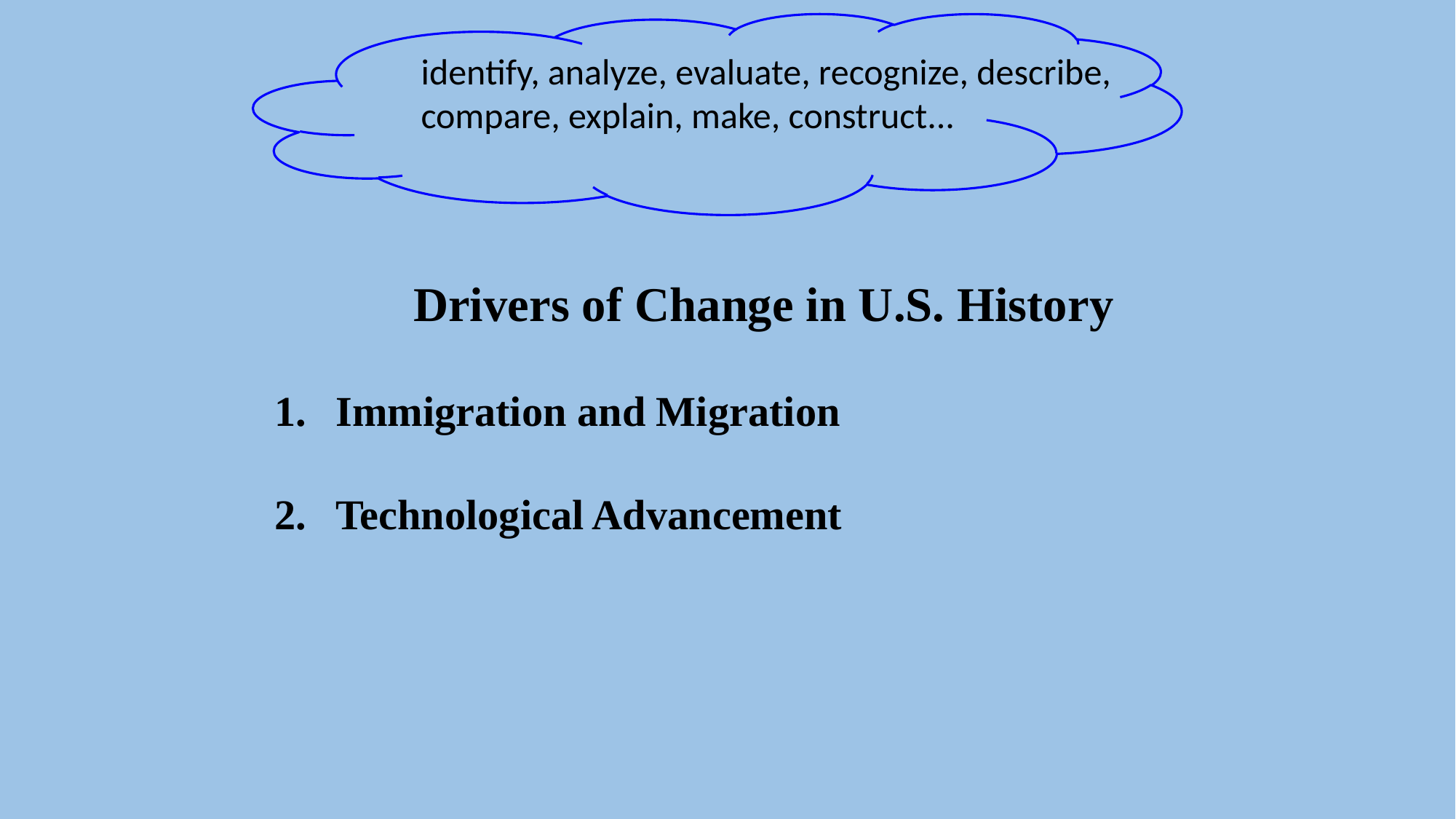

identify, analyze, evaluate, recognize, describe, compare, explain, make, construct...
Drivers of Change in U.S. History

Immigration and Migration

Technological Advancement